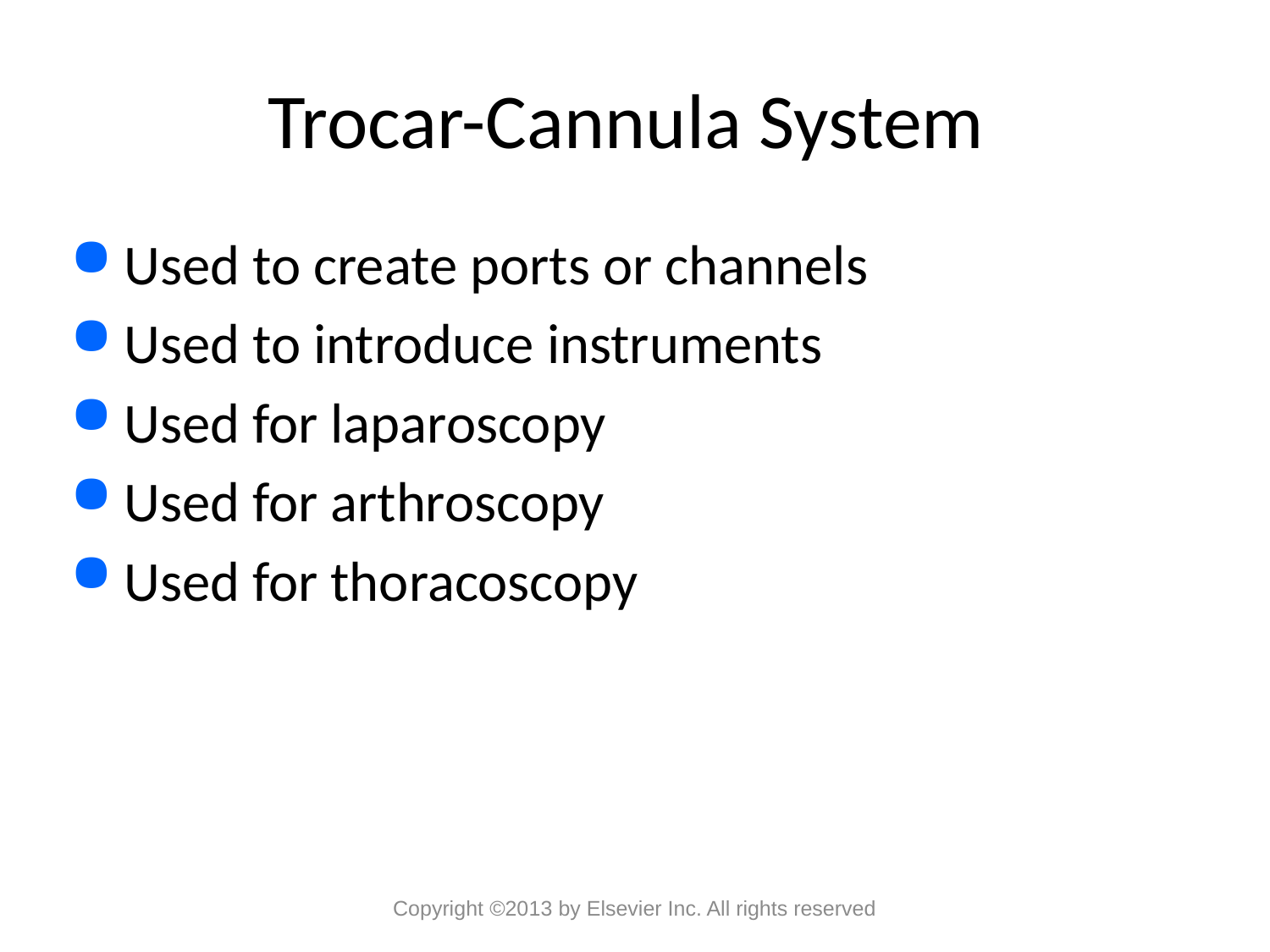

# Trocar-Cannula System
Used to create ports or channels
Used to introduce instruments
Used for laparoscopy
Used for arthroscopy
Used for thoracoscopy

Copyright ©2013 by Elsevier Inc. All rights reserved